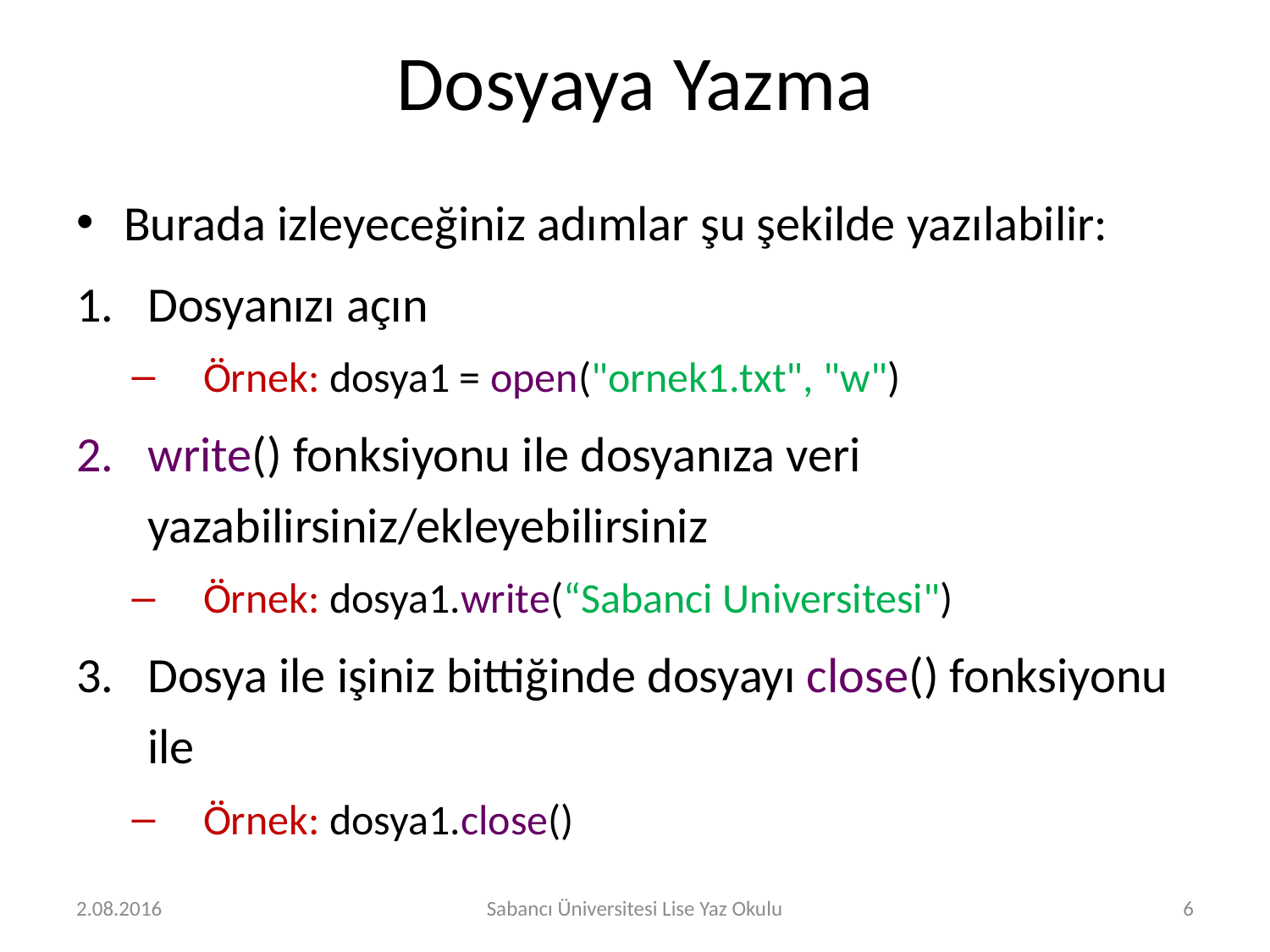

# Dosyaya Yazma
Burada izleyeceğiniz adımlar şu şekilde yazılabilir:
Dosyanızı açın
Örnek: dosya1 = open("ornek1.txt", "w")
write() fonksiyonu ile dosyanıza veri yazabilirsiniz/ekleyebilirsiniz
Örnek: dosya1.write(“Sabanci Universitesi")
Dosya ile işiniz bittiğinde dosyayı close() fonksiyonu ile
Örnek: dosya1.close()

2.08.2016
Sabancı Üniversitesi Lise Yaz Okulu
6